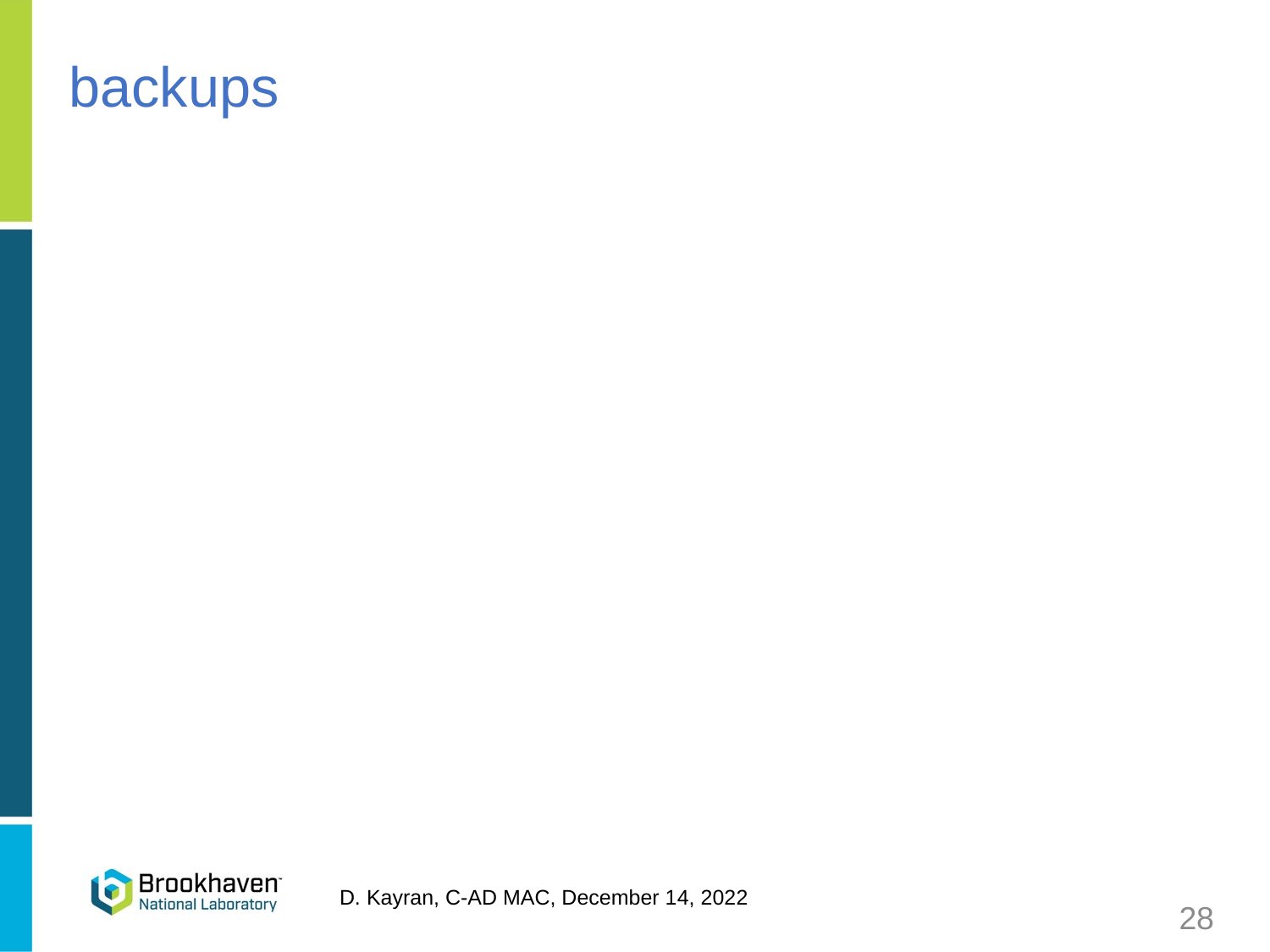

# backups

D. Kayran, C-AD MAC, December 14, 2022
28